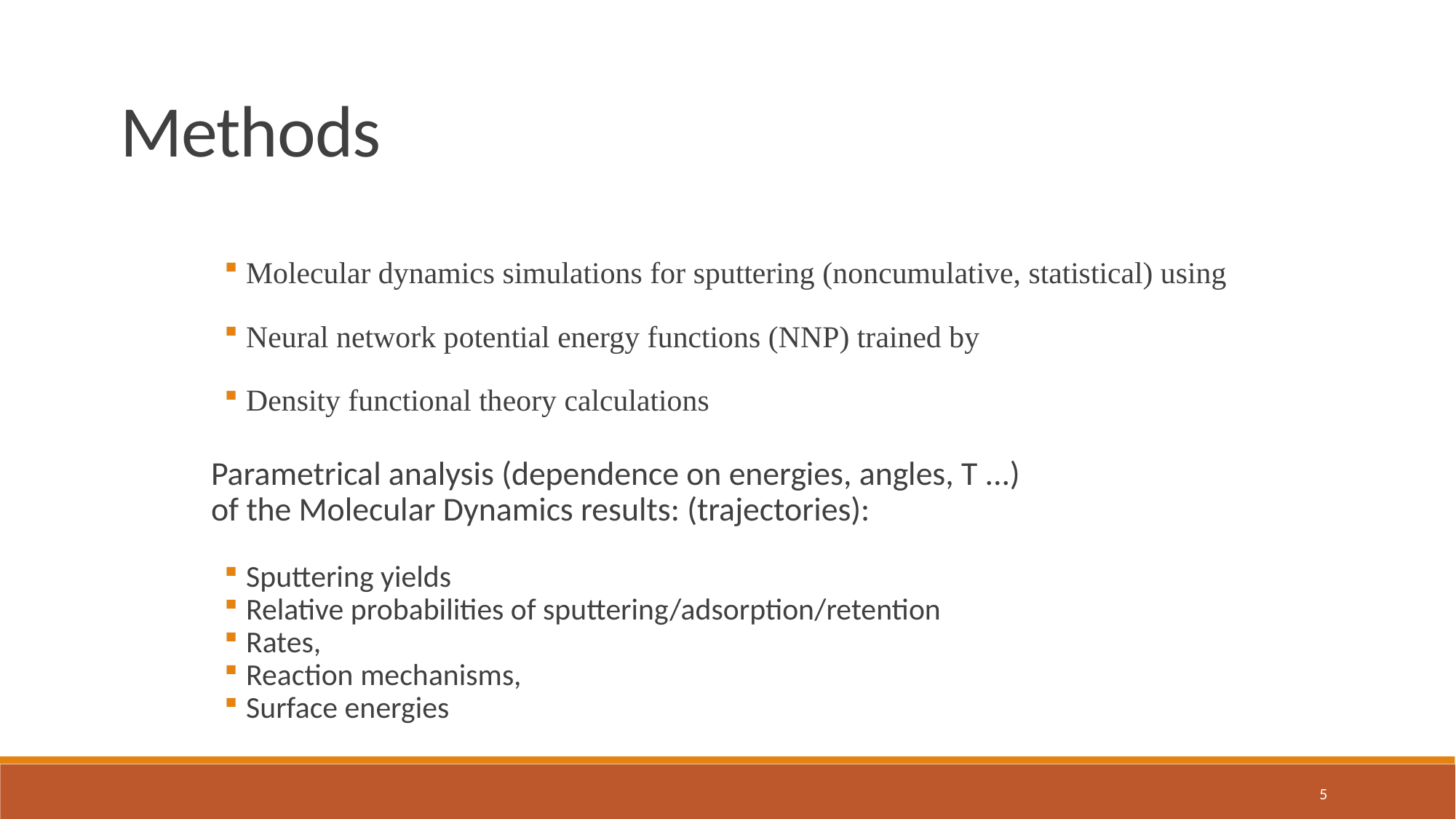

Methods
Molecular dynamics simulations for sputtering (noncumulative, statistical) using
Neural network potential energy functions (NNP) trained by
Density functional theory calculations

Parametrical analysis (dependence on energies, angles, T ...)
of the Molecular Dynamics results: (trajectories):

Sputtering yields
Relative probabilities of sputtering/adsorption/retention
Rates,
Reaction mechanisms,
Surface energies

5